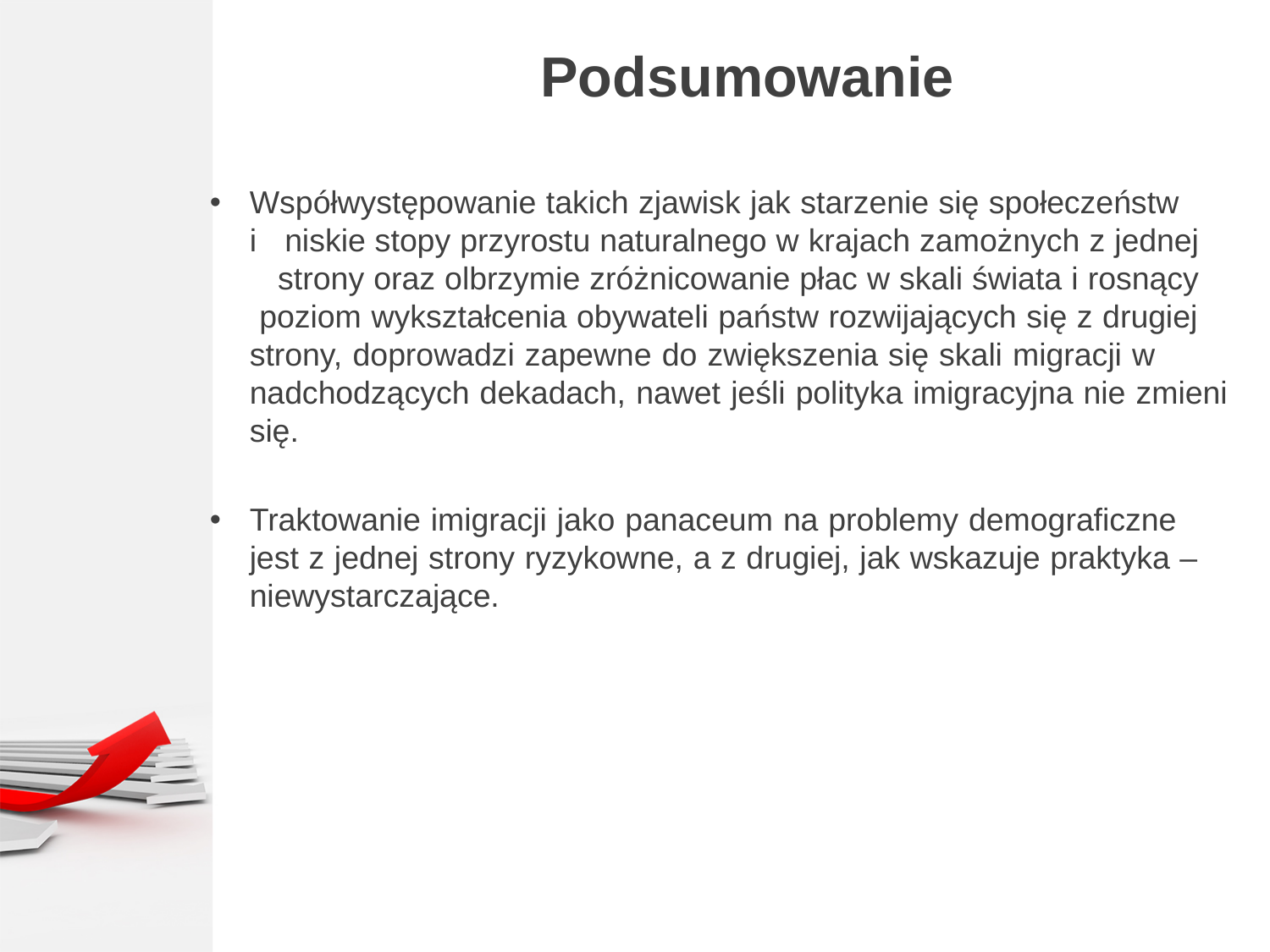

# Podsumowanie
Współwystępowanie takich zjawisk jak starzenie się społeczeństw      i   niskie stopy przyrostu naturalnego w krajach zamożnych z jednej       strony oraz olbrzymie zróżnicowanie płac w skali świata i rosnący     poziom wykształcenia obywateli państw rozwijających się z drugiej    strony, doprowadzi zapewne do zwiększenia się skali migracji w        nadchodzących dekadach, nawet jeśli polityka imigracyjna nie zmieni się.

Traktowanie imigracji jako panaceum na problemy demograficzne      jest z jednej strony ryzykowne, a z drugiej, jak wskazuje praktyka –    niewystarczające.